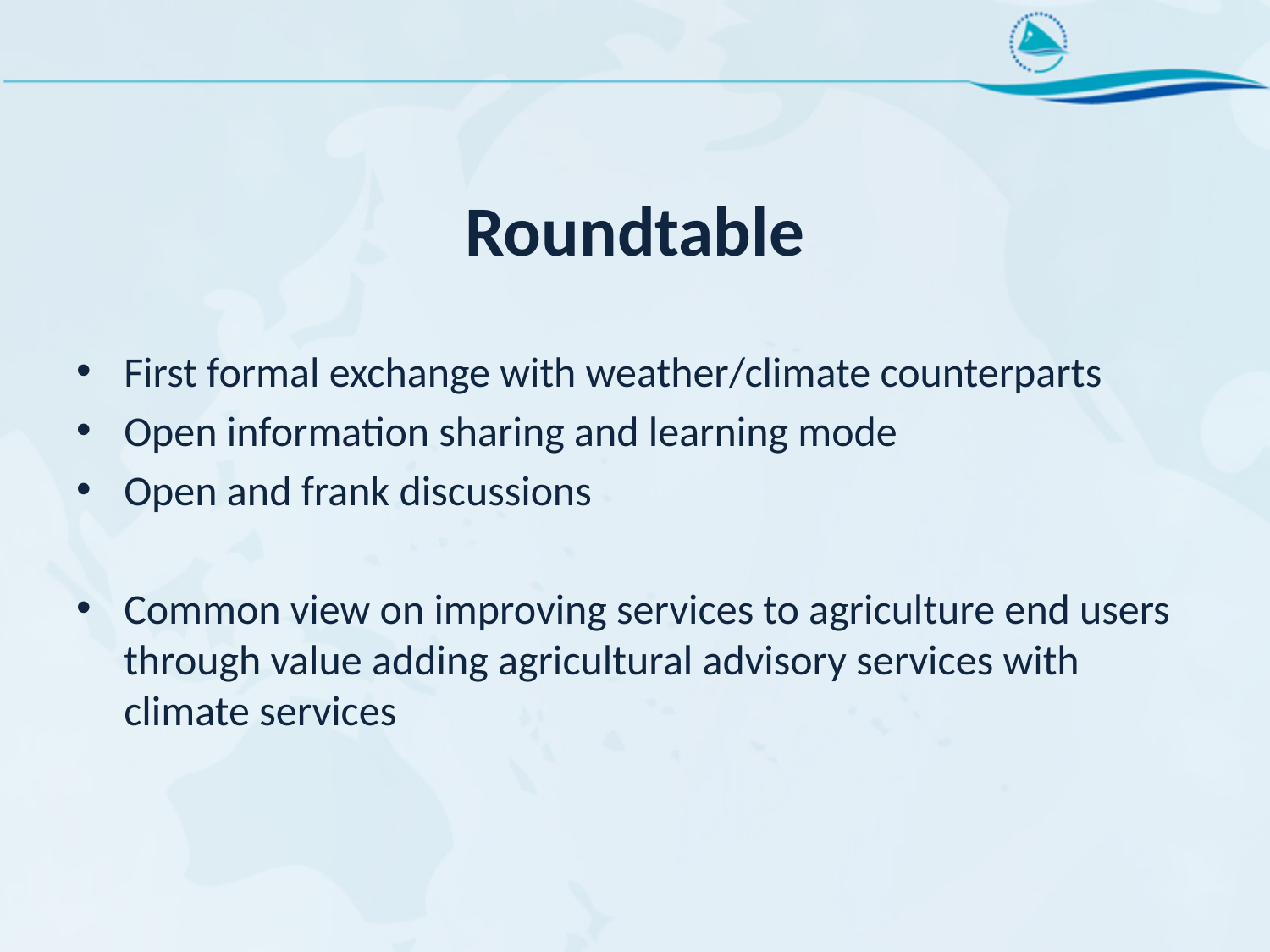

# Roundtable
First formal exchange with weather/climate counterparts
Open information sharing and learning mode
Open and frank discussions

Common view on improving services to agriculture end users through value adding agricultural advisory services with climate services